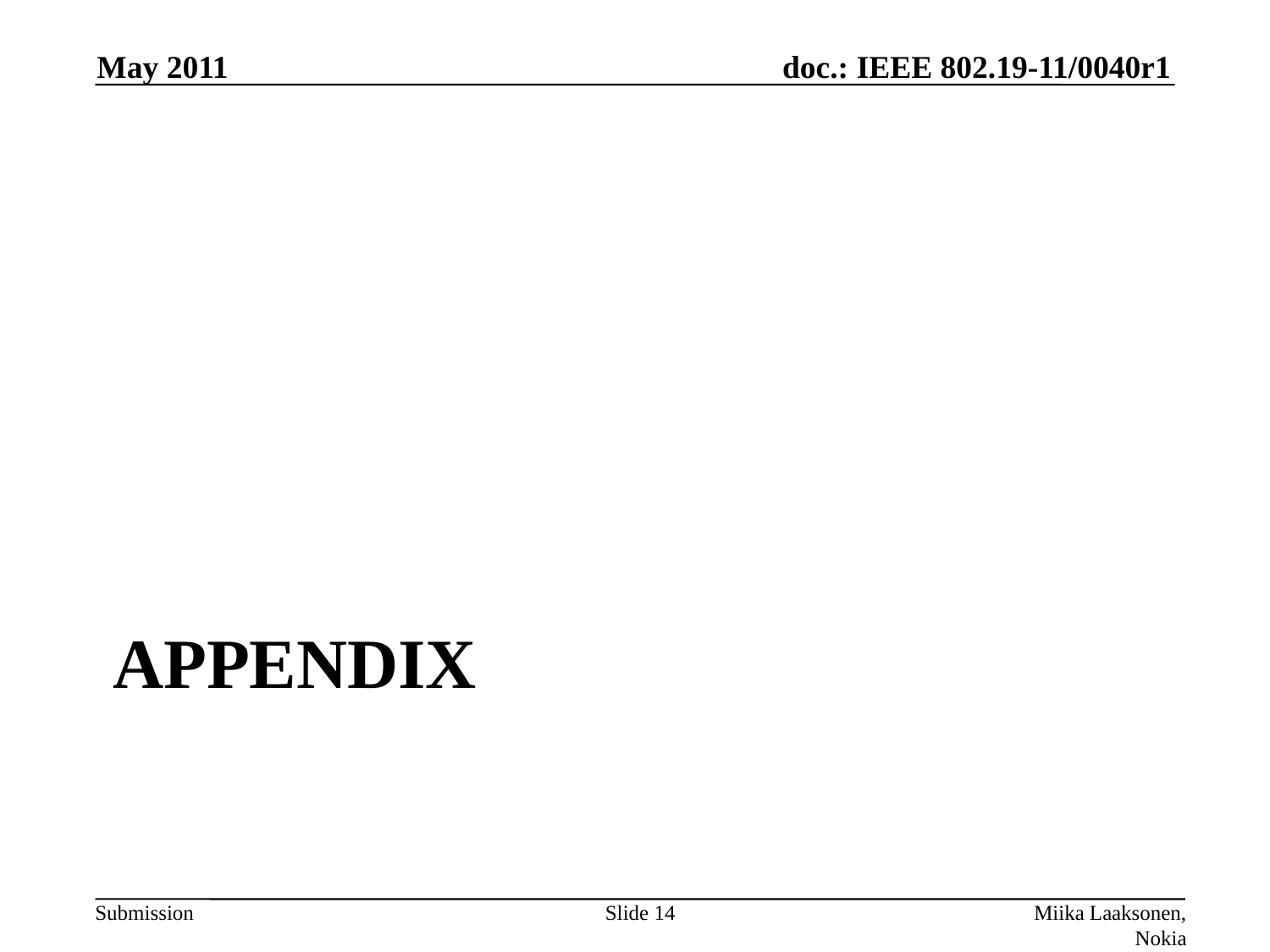

May 2011
# Appendix
Slide 14
Miika Laaksonen, Nokia